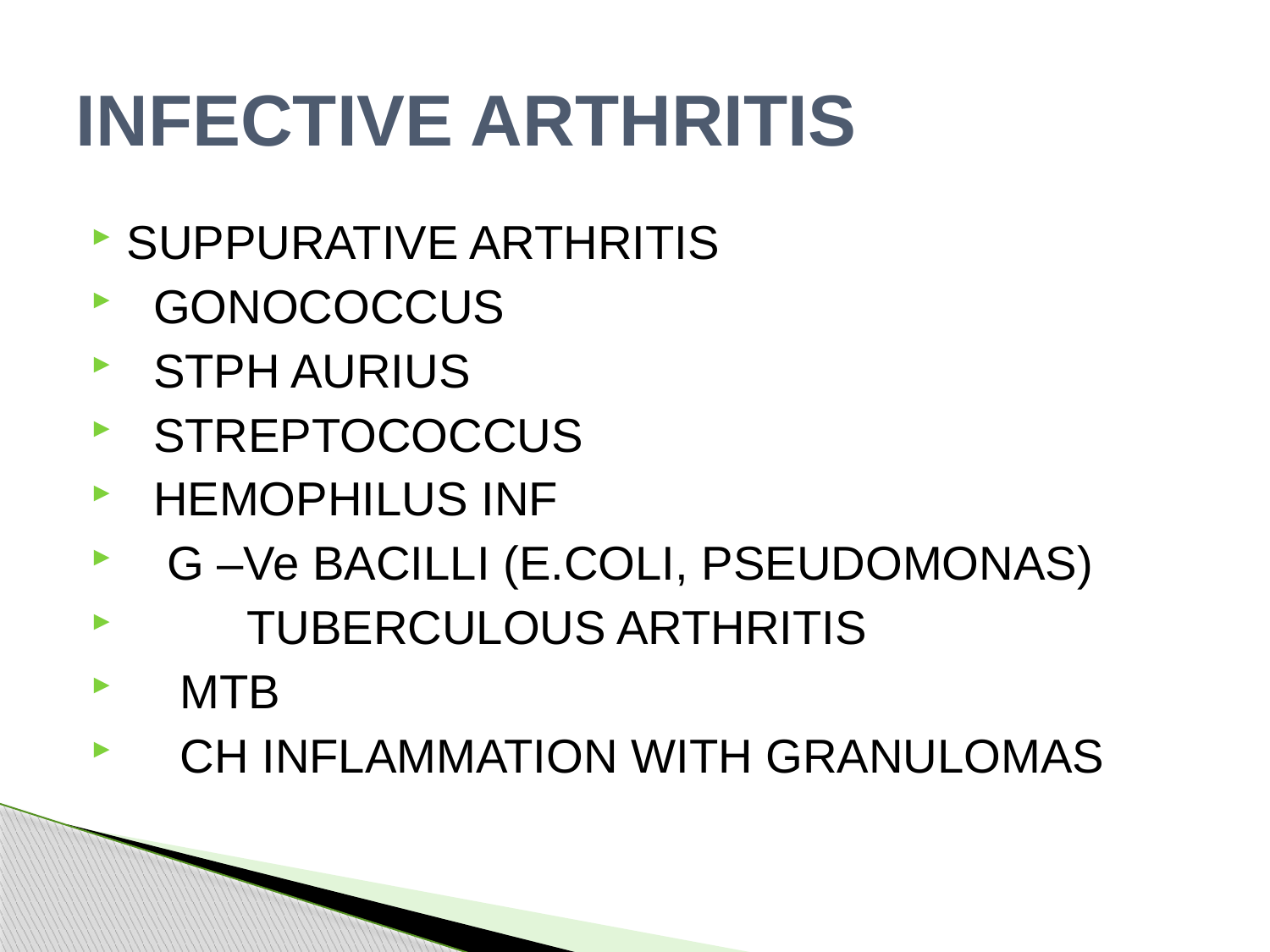

# INFECTIVE ARTHRITIS
SUPPURATIVE ARTHRITIS
  GONOCOCCUS
  STPH AURIUS
  STREPTOCOCCUS
  HEMOPHILUS INF
   G –Ve BACILLI (E.COLI, PSEUDOMONAS)
         TUBERCULOUS ARTHRITIS
    MTB
    CH INFLAMMATION WITH GRANULOMAS